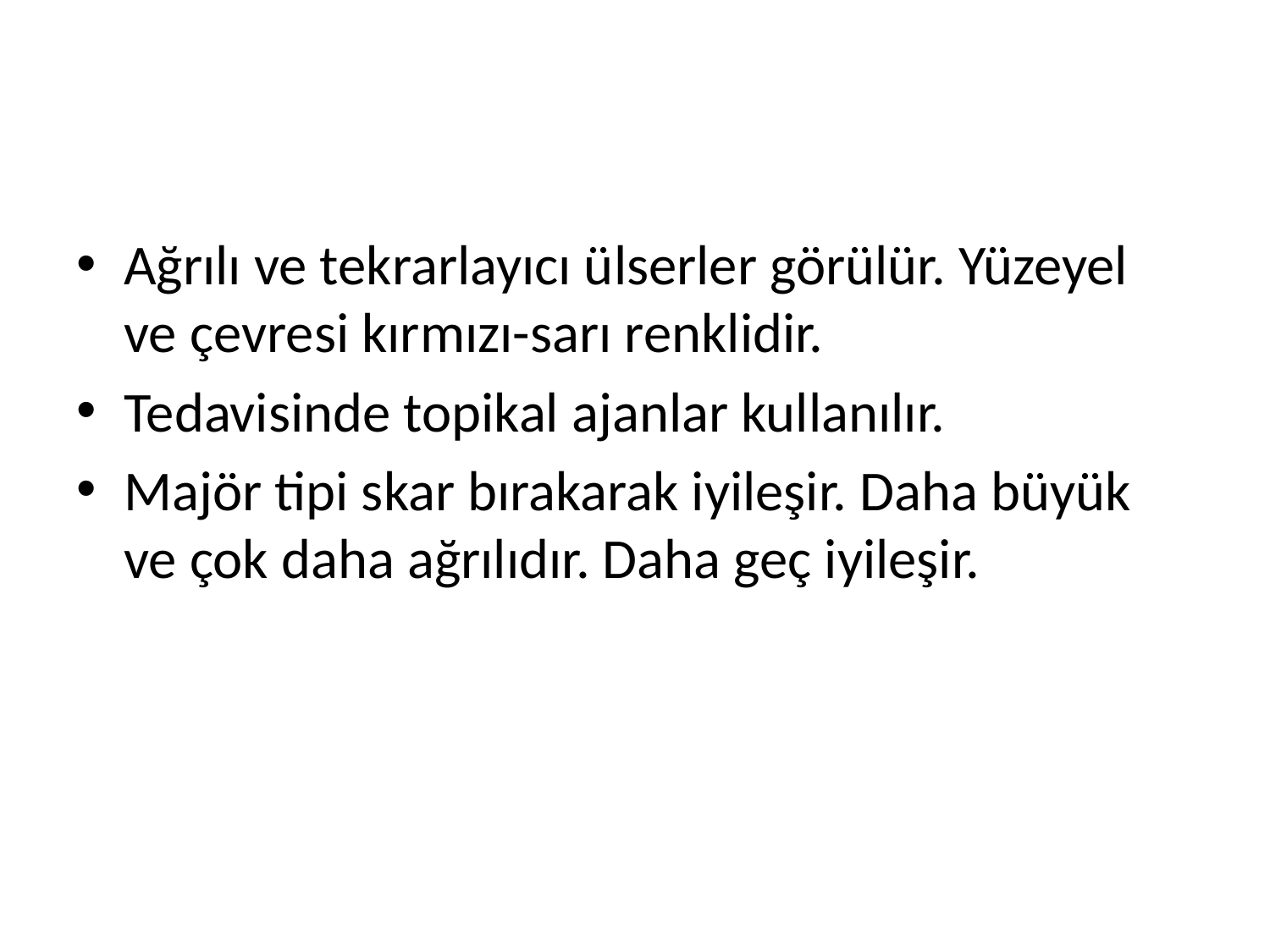

#
Ağrılı ve tekrarlayıcı ülserler görülür. Yüzeyel ve çevresi kırmızı-sarı renklidir.
Tedavisinde topikal ajanlar kullanılır.
Majör tipi skar bırakarak iyileşir. Daha büyük ve çok daha ağrılıdır. Daha geç iyileşir.